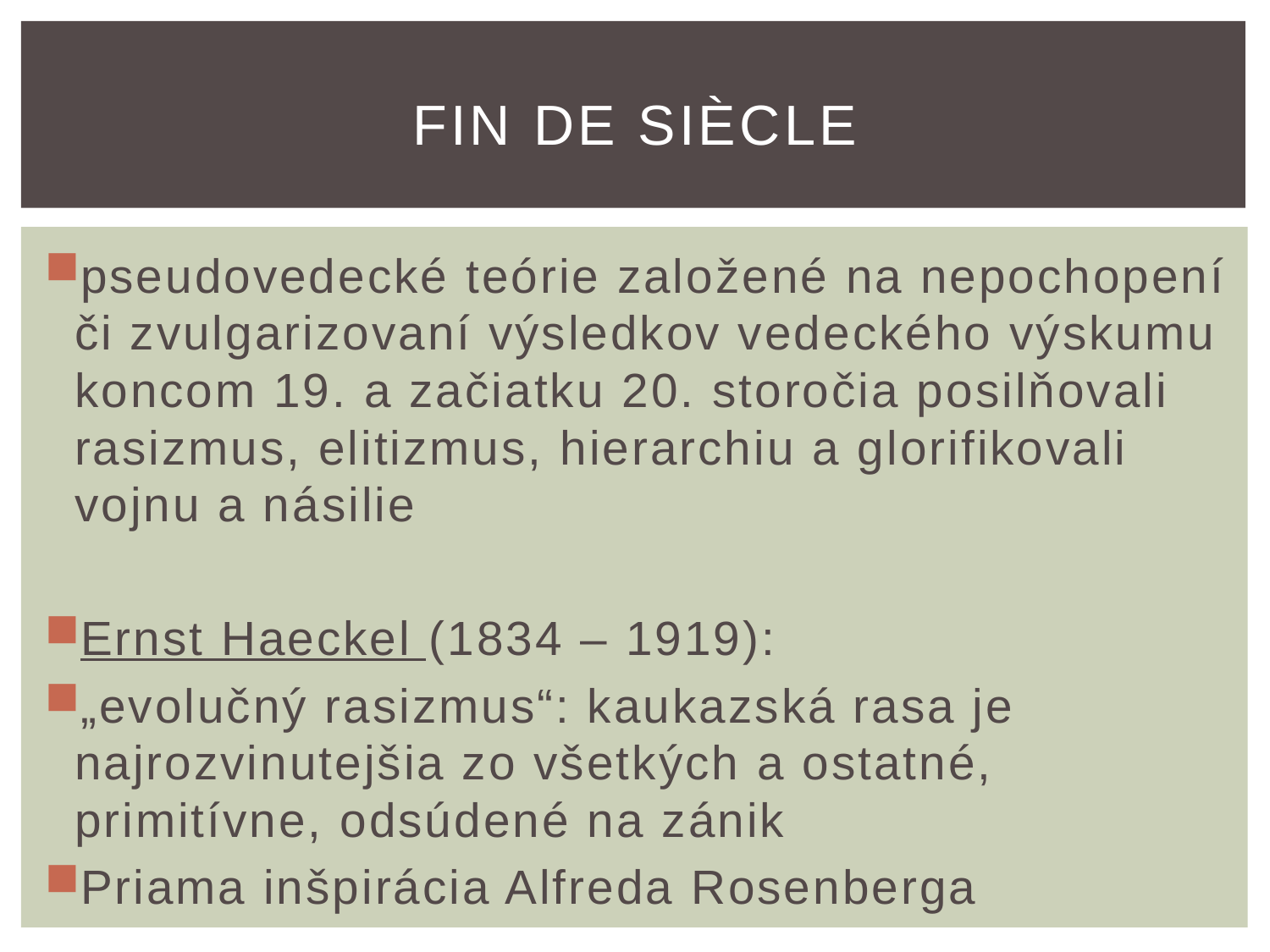

# Fin de siècle
pseudovedecké teórie založené na nepochopení či zvulgarizovaní výsledkov vedeckého výskumu koncom 19. a začiatku 20. storočia posilňovali rasizmus, elitizmus, hierarchiu a glorifikovali vojnu a násilie

Ernst Haeckel (1834 – 1919):
„evolučný rasizmus“: kaukazská rasa je najrozvinutejšia zo všetkých a ostatné, primitívne, odsúdené na zánik
Priama inšpirácia Alfreda Rosenberga